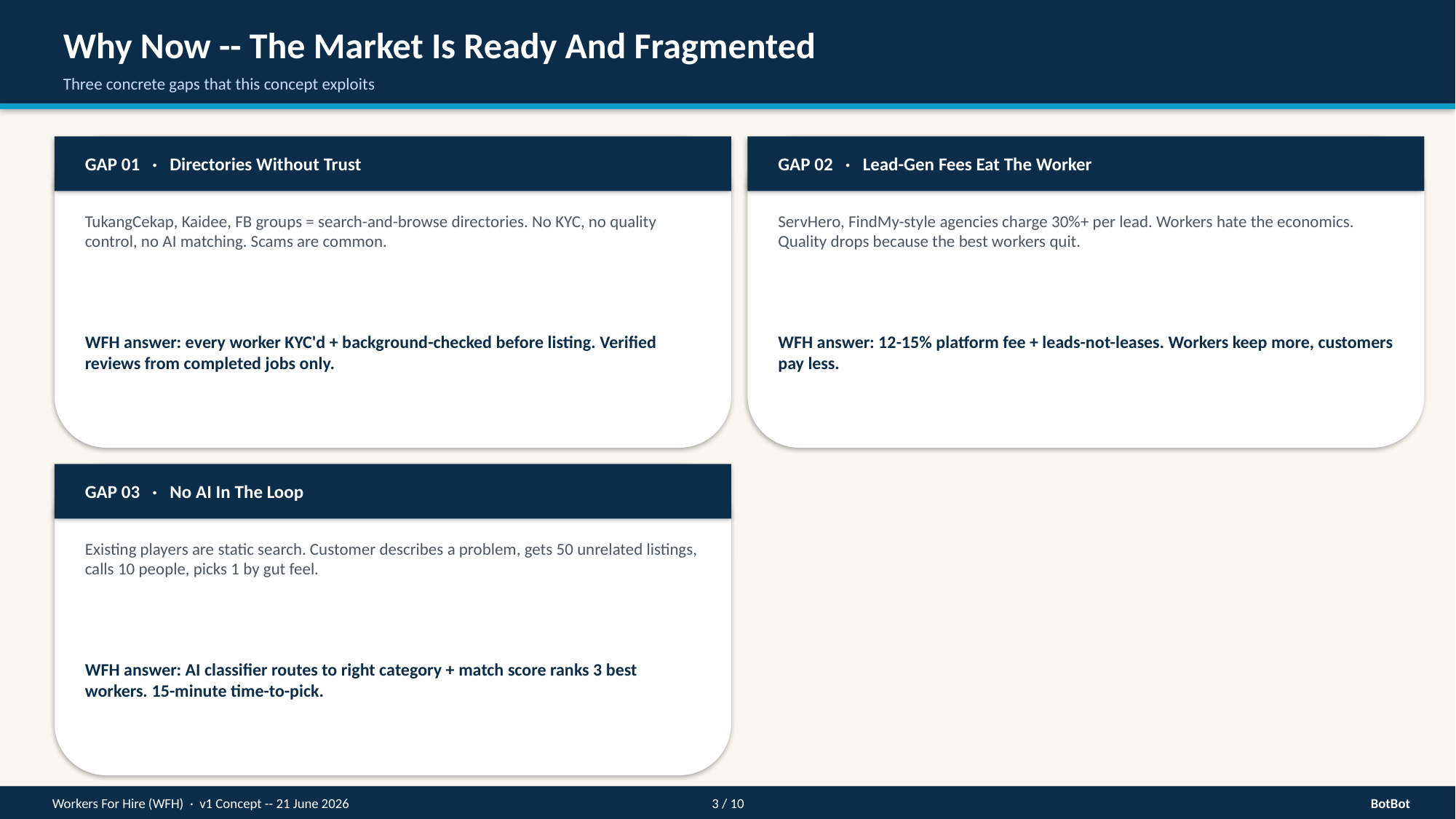

Why Now -- The Market Is Ready And Fragmented
Three concrete gaps that this concept exploits

GAP 01   ·   Directories Without Trust

GAP 02   ·   Lead-Gen Fees Eat The Worker
TukangCekap, Kaidee, FB groups = search-and-browse directories. No KYC, no quality control, no AI matching. Scams are common.
ServHero, FindMy-style agencies charge 30%+ per lead. Workers hate the economics. Quality drops because the best workers quit.
WFH answer: every worker KYC'd + background-checked before listing. Verified reviews from completed jobs only.
WFH answer: 12-15% platform fee + leads-not-leases. Workers keep more, customers pay less.

GAP 03   ·   No AI In The Loop
Existing players are static search. Customer describes a problem, gets 50 unrelated listings, calls 10 people, picks 1 by gut feel.
WFH answer: AI classifier routes to right category + match score ranks 3 best workers. 15-minute time-to-pick.

Workers For Hire (WFH)  ·  v1 Concept -- 21 June 2026
3 / 10
BotBot